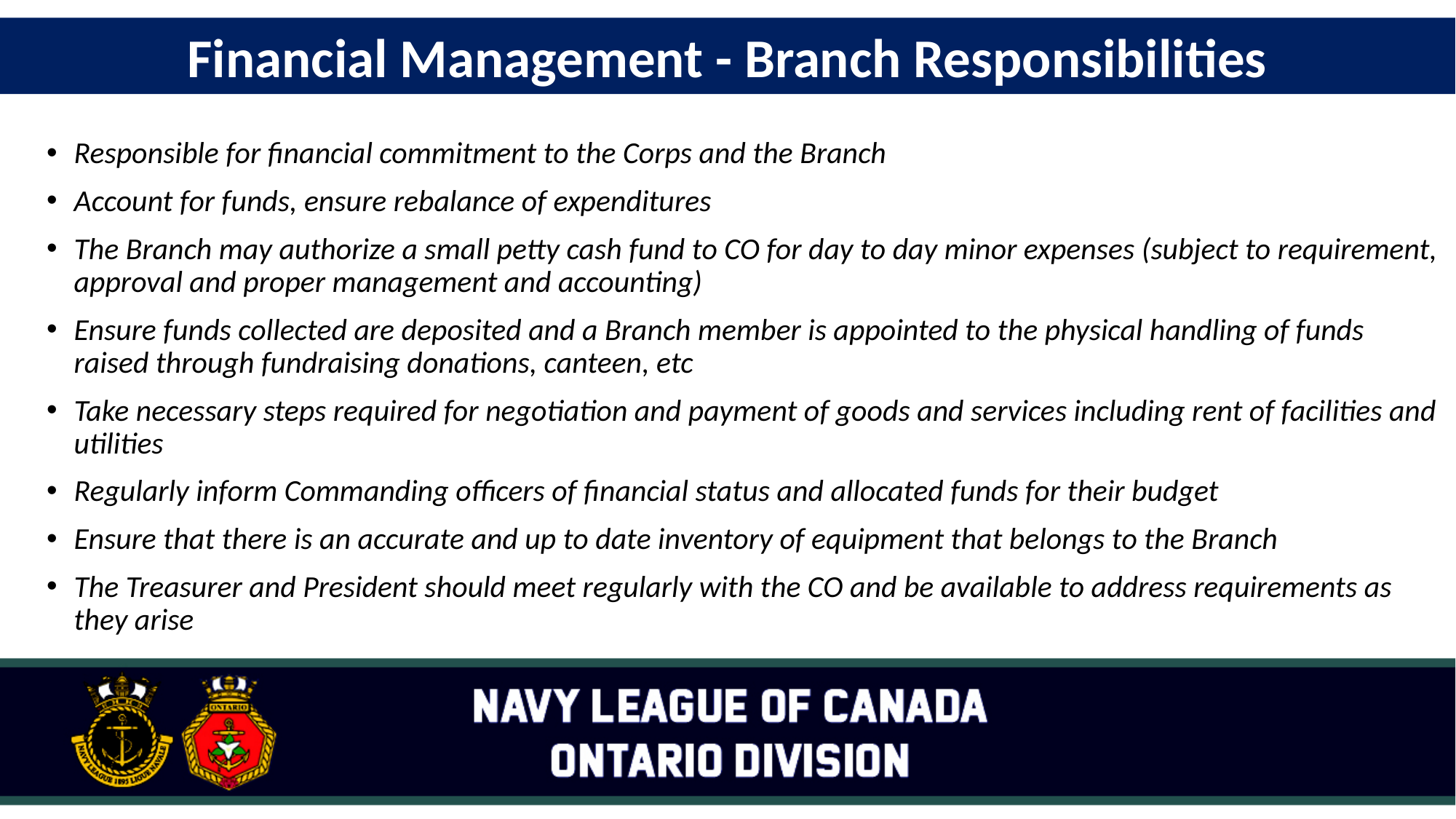

Financial Management - Branch Responsibilities
#

Responsible for financial commitment to the Corps and the Branch
Account for funds, ensure rebalance of expenditures
The Branch may authorize a small petty cash fund to CO for day to day minor expenses (subject to requirement, approval and proper management and accounting)
Ensure funds collected are deposited and a Branch member is appointed to the physical handling of funds raised through fundraising donations, canteen, etc
Take necessary steps required for negotiation and payment of goods and services including rent of facilities and utilities
Regularly inform Commanding officers of financial status and allocated funds for their budget
Ensure that there is an accurate and up to date inventory of equipment that belongs to the Branch
The Treasurer and President should meet regularly with the CO and be available to address requirements as they arise